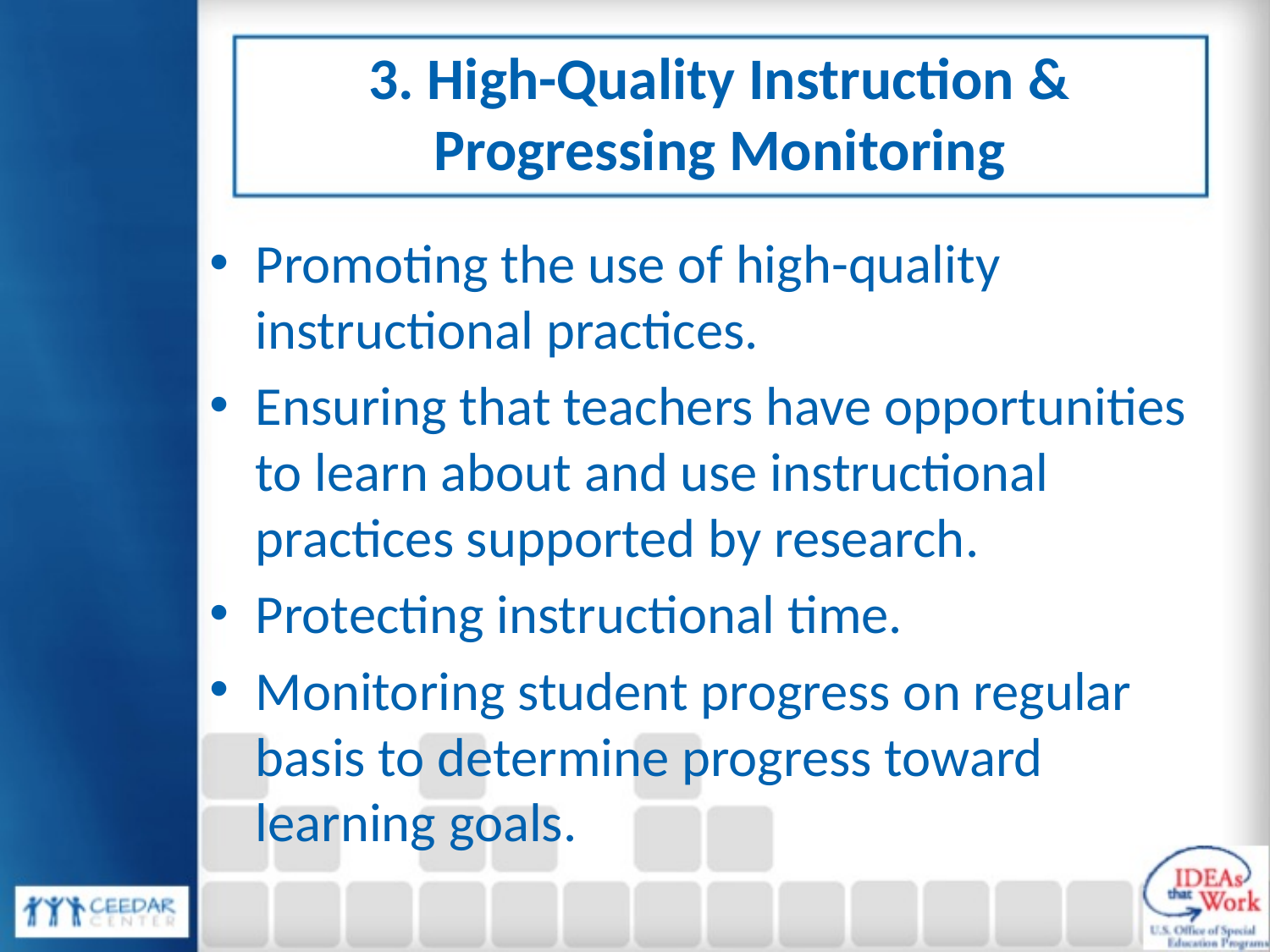

# 3. High-Quality Instruction & Progressing Monitoring
Promoting the use of high-quality instructional practices.
Ensuring that teachers have opportunities to learn about and use instructional practices supported by research.
Protecting instructional time.
Monitoring student progress on regular basis to determine progress toward learning goals.